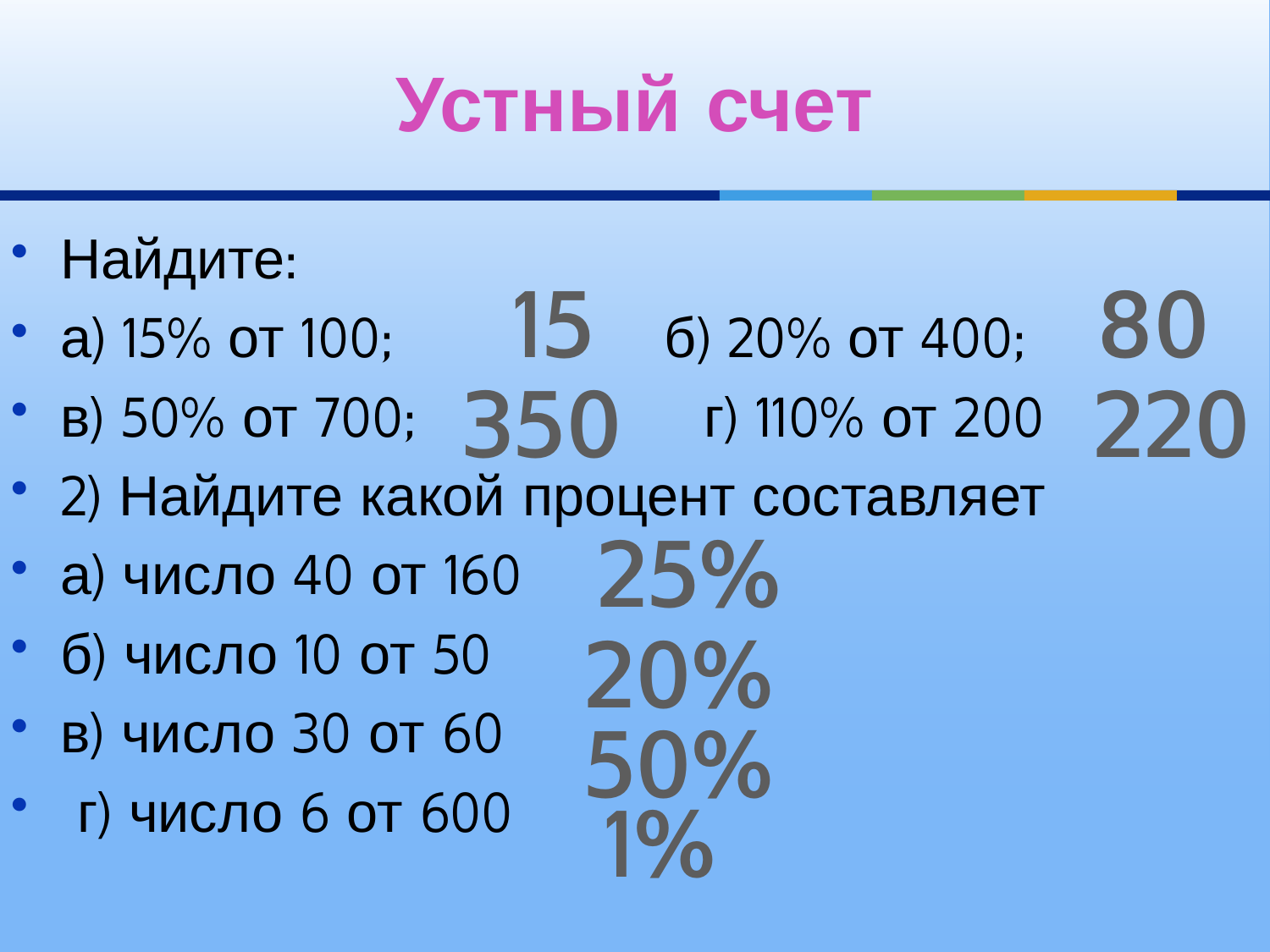

# Устный счет
Найдите:
а) 15% от 100;                б) 20% от 400;
в) 50% от 700;                 г) 110% от 200
2) Найдите какой процент составляет
а) число 40 от 160
б) число 10 от 50
в) число 30 от 60
 г) число 6 от 600

15
80

350
220
25%
20%
50%
1%